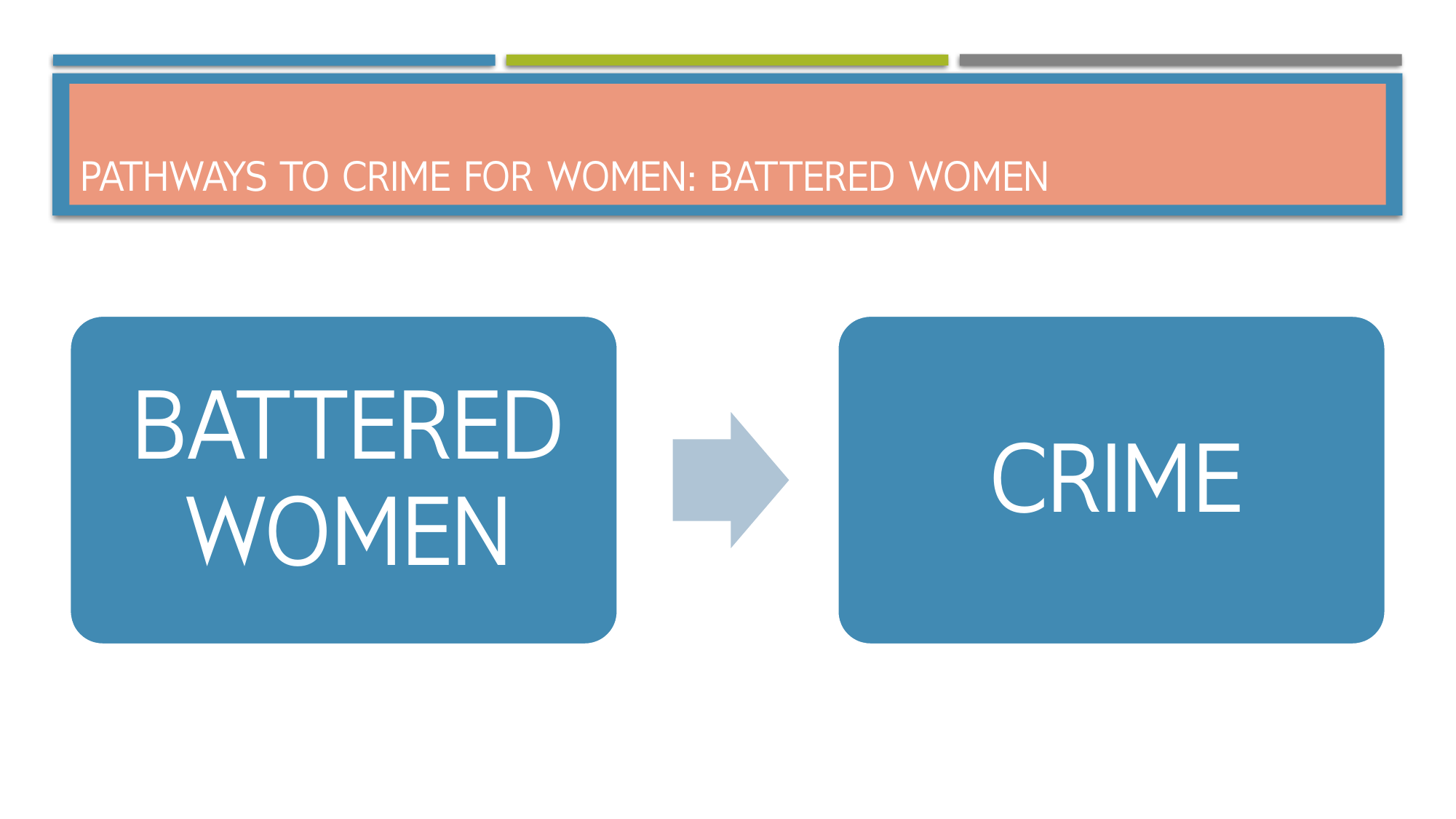

# Pathways to crime for women: battered women
BATTERED WOMEN

CRIME